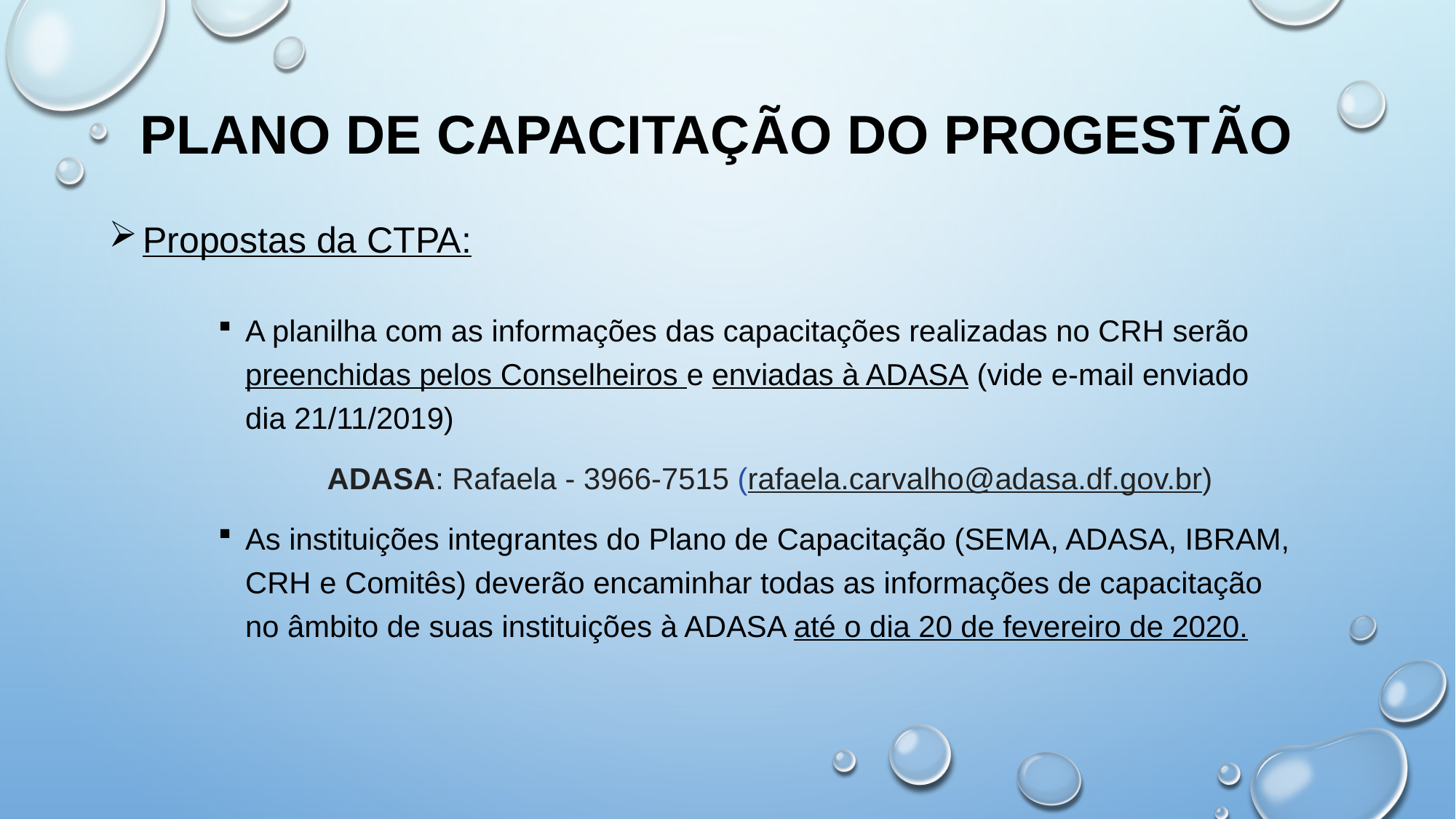

# Plano de capacitação do Progestão

Propostas da CTPA:

A planilha com as informações das capacitações realizadas no CRH serão preenchidas pelos Conselheiros e enviadas à ADASA (vide e-mail enviado dia 21/11/2019)
	ADASA: Rafaela - 3966-7515 (rafaela.carvalho@adasa.df.gov.br)
As instituições integrantes do Plano de Capacitação (SEMA, ADASA, IBRAM, CRH e Comitês) deverão encaminhar todas as informações de capacitação no âmbito de suas instituições à ADASA até o dia 20 de fevereiro de 2020.